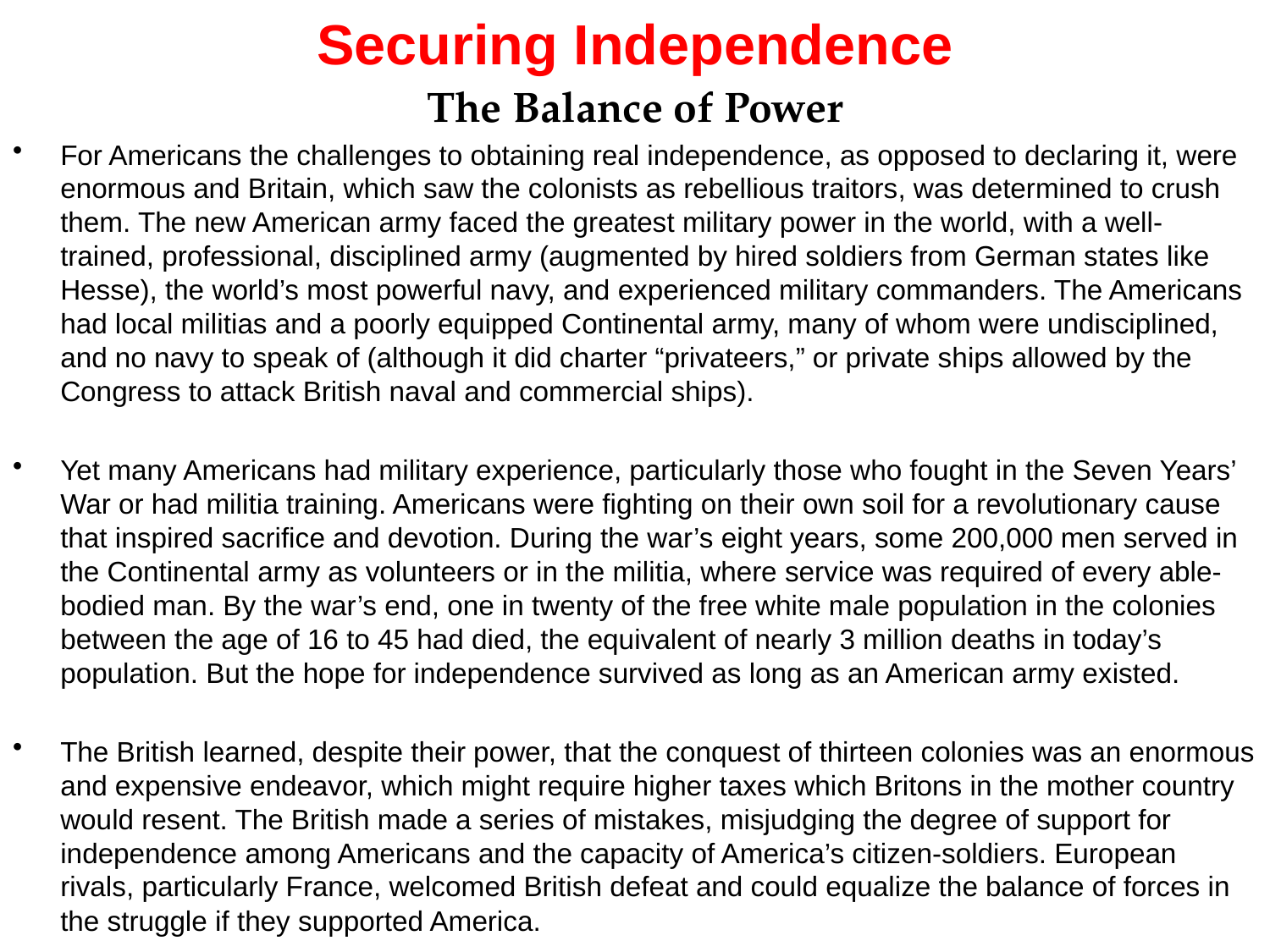

# Securing Independence
The Balance of Power
For Americans the challenges to obtaining real independence, as opposed to declaring it, were enormous and Britain, which saw the colonists as rebellious traitors, was determined to crush them. The new American army faced the greatest military power in the world, with a well-trained, professional, disciplined army (augmented by hired soldiers from German states like Hesse), the world’s most powerful navy, and experienced military commanders. The Americans had local militias and a poorly equipped Continental army, many of whom were undisciplined, and no navy to speak of (although it did charter “privateers,” or private ships allowed by the Congress to attack British naval and commercial ships).

Yet many Americans had military experience, particularly those who fought in the Seven Years’ War or had militia training. Americans were fighting on their own soil for a revolutionary cause that inspired sacrifice and devotion. During the war’s eight years, some 200,000 men served in the Continental army as volunteers or in the militia, where service was required of every able-bodied man. By the war’s end, one in twenty of the free white male population in the colonies between the age of 16 to 45 had died, the equivalent of nearly 3 million deaths in today’s population. But the hope for independence survived as long as an American army existed.

The British learned, despite their power, that the conquest of thirteen colonies was an enormous and expensive endeavor, which might require higher taxes which Britons in the mother country would resent. The British made a series of mistakes, misjudging the degree of support for independence among Americans and the capacity of America’s citizen-soldiers. European rivals, particularly France, welcomed British defeat and could equalize the balance of forces in the struggle if they supported America.